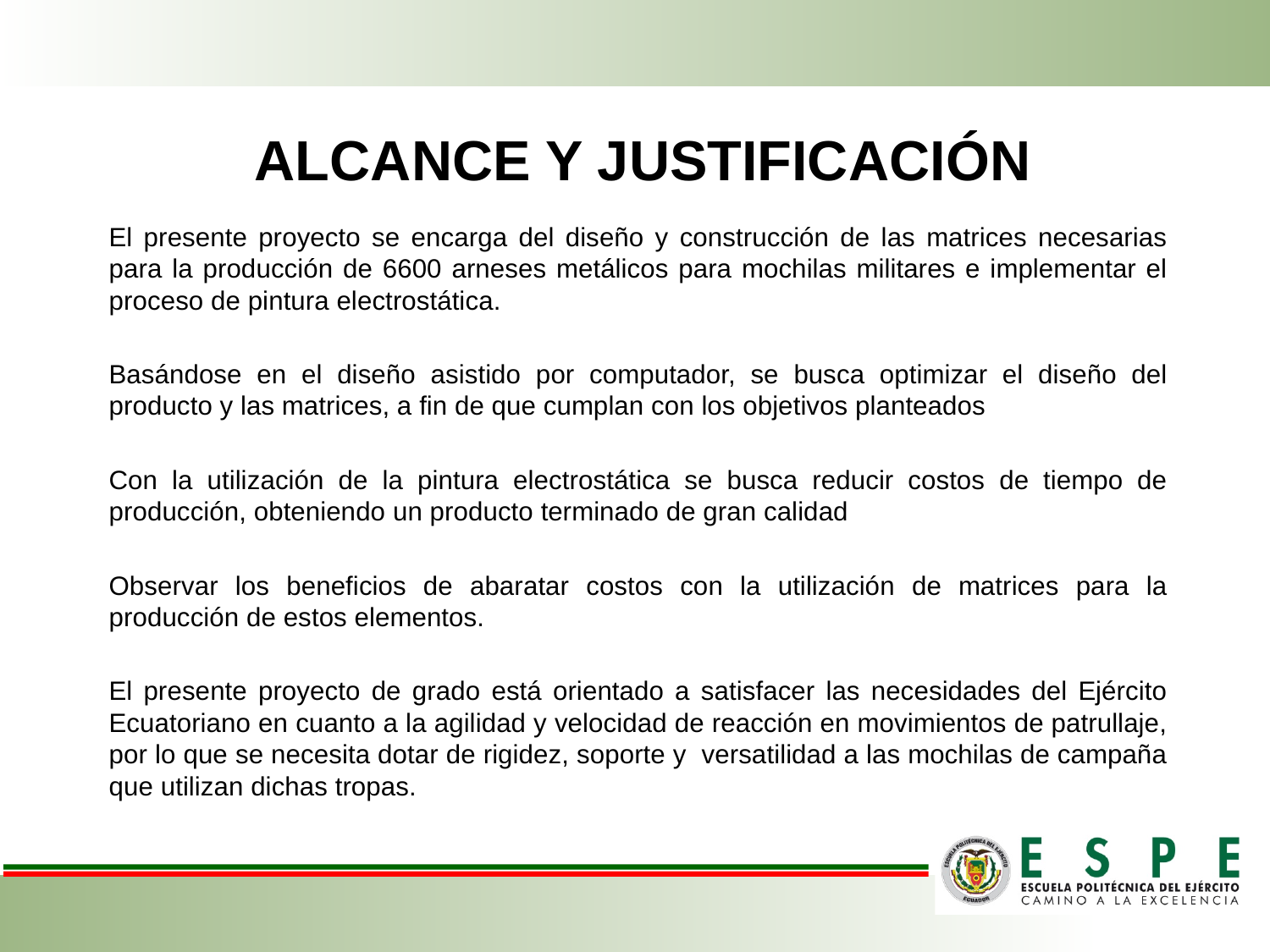

# ALCANCE Y JUSTIFICACIÓN
El presente proyecto se encarga del diseño y construcción de las matrices necesarias para la producción de 6600 arneses metálicos para mochilas militares e implementar el proceso de pintura electrostática.

Basándose en el diseño asistido por computador, se busca optimizar el diseño del producto y las matrices, a fin de que cumplan con los objetivos planteados

Con la utilización de la pintura electrostática se busca reducir costos de tiempo de producción, obteniendo un producto terminado de gran calidad

Observar los beneficios de abaratar costos con la utilización de matrices para la producción de estos elementos.

El presente proyecto de grado está orientado a satisfacer las necesidades del Ejército Ecuatoriano en cuanto a la agilidad y velocidad de reacción en movimientos de patrullaje, por lo que se necesita dotar de rigidez, soporte y  versatilidad a las mochilas de campaña que utilizan dichas tropas.